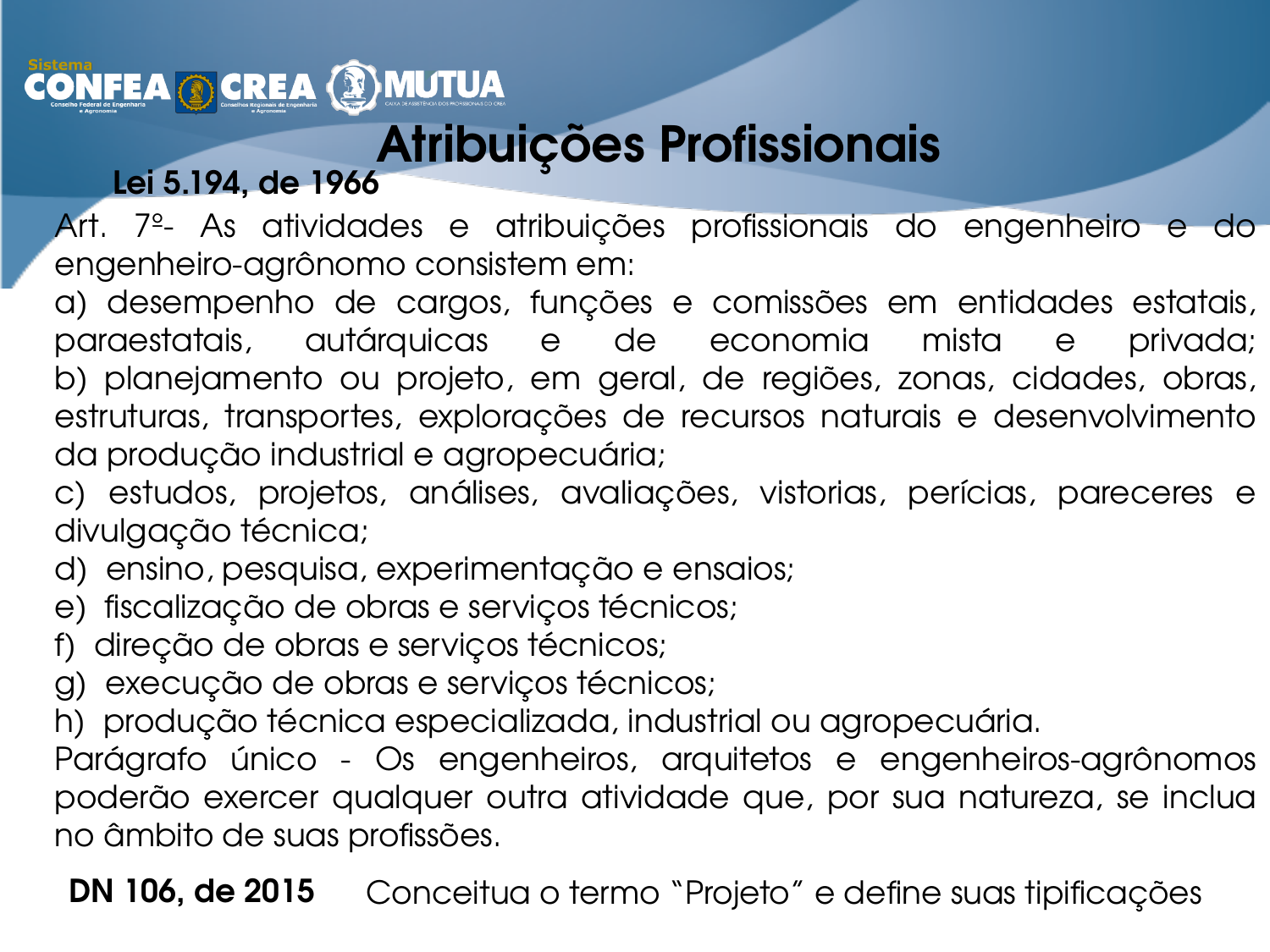

Atribuições Profissionais
Lei 5.194, de 1966
Art. 7º- As atividades e atribuições profissionais do engenheiro e do engenheiro-agrônomo consistem em:
a) desempenho de cargos, funções e comissões em entidades estatais, paraestatais, autárquicas e de economia mista e privada;
b) planejamento ou projeto, em geral, de regiões, zonas, cidades, obras, estruturas, transportes, explorações de recursos naturais e desenvolvimento da produção industrial e agropecuária;
c) estudos, projetos, análises, avaliações, vistorias, perícias, pareceres e divulgação técnica;
d)  ensino, pesquisa, experimentação e ensaios;
e)  fiscalização de obras e serviços técnicos;
f)  direção de obras e serviços técnicos;
g)  execução de obras e serviços técnicos;
h)  produção técnica especializada, industrial ou agropecuária.
Parágrafo único - Os engenheiros, arquitetos e engenheiros-agrônomos poderão exercer qualquer outra atividade que, por sua natureza, se inclua no âmbito de suas profissões.
DN 106, de 2015
                                   Conceitua o termo “Projeto” e define suas tipificações